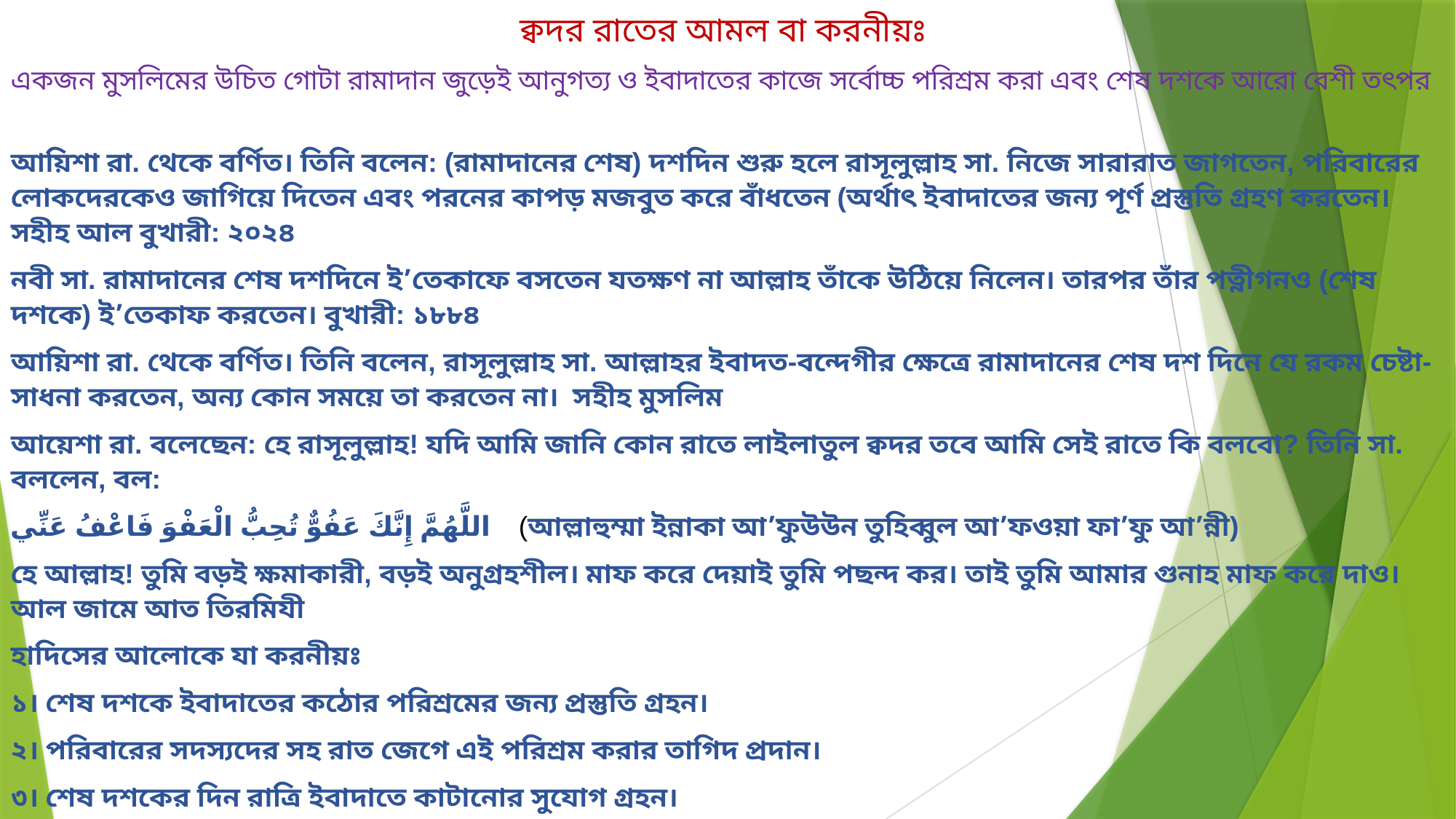

ক্বদর রাতের আমল বা করনীয়ঃ
একজন মুসলিমের উচিত গোটা রামাদান জুড়েই আনুগত্য ও ইবাদাতের কাজে সর্বোচ্চ পরিশ্রম করা এবং শেষ দশকে আরো বেশী তৎপর হওয়া।
আয়িশা রা. থেকে বর্ণিত। তিনি বলেন: (রামাদানের শেষ) দশদিন শুরু হলে রাসূলুল্লাহ সা. নিজে সারারাত জাগতেন, পরিবারের লোকদেরকেও জাগিয়ে দিতেন এবং পরনের কাপড় মজবুত করে বাঁধতেন (অর্থাৎ ইবাদাতের জন্য পূর্ণ প্রস্তুতি গ্রহণ করতেন।  সহীহ আল বুখারী: ২০২৪
নবী সা. রামাদানের শেষ দশদিনে ই’তেকাফে বসতেন যতক্ষণ না আল্লাহ তাঁকে উঠিয়ে নিলেন। তারপর তাঁর পত্নীগনও (শেষ দশকে) ই’তেকাফ করতেন। বুখারী: ১৮৮৪
আয়িশা রা. থেকে বর্ণিত। তিনি বলেন, রাসূলুল্লাহ সা. আল্লাহর ইবাদত-বন্দেগীর ক্ষেত্রে রামাদানের শেষ দশ দিনে যে রকম চেষ্টা-সাধনা করতেন, অন্য কোন সময়ে তা করতেন না।  সহীহ মুসলিম
আয়েশা রা. বলেছেন: হে রাসূলুল্লাহ! যদি আমি জানি কোন রাতে লাইলাতুল ক্বদর তবে আমি সেই রাতে কি বলবো? তিনি সা. বললেন, বল:
اللَّهُمَّ إِنَّكَ عَفُوٌّ تُحِبُّ الْعَفْوَ فَاعْفُ عَنِّي    (আল্লাহুম্মা ইন্নাকা আ’ফুউউন তুহিব্বুল আ’ফওয়া ফা’ফু আ’ন্নী)
হে আল্লাহ! তুমি বড়ই ক্ষমাকারী, বড়ই অনুগ্রহশীল। মাফ করে দেয়াই তুমি পছন্দ কর। তাই তুমি আমার গুনাহ মাফ করে দাও।    আল জামে আত তিরমিযী
হাদিসের আলোকে যা করনীয়ঃ
১। শেষ দশকে ইবাদাতের কঠোর পরিশ্রমের জন্য প্রস্তুতি গ্রহন।
২। পরিবারের সদস্যদের সহ রাত জেগে এই পরিশ্রম করার তাগিদ প্রদান।
৩। শেষ দশকের দিন রাত্রি ইবাদাতে কাটানোর সুযোগ গ্রহন।
৪। মসজিদে ইতিকাফে বসার সুযোগ করে নিয়ে এই ক্বদর রাতকে তালাশ করা।
৫। সবচেয়ে গুরুত্বপূর্ন করনীয়ঃ তাওবা ও ইস্তিগফার করে রবের কাছ থেকে ক্ষমা পাওয়ার জন্য বিশেষভাবে চেষ্টা করা।
৬। কিয়ামুল লাইল (তারাবীহ,তাহাজ্জুদ সালাত) ৭। কুরআন তিলাওয়াত ৮। যিকর: তাসবীহ, তাহলীল, তাহমীদ ইত্যাদি। ৯।  দু’আ করা
                   বি দ্রঃ হায়েজ/নিফাস অবস্থায় একজন নারী নামাজ ছাড়া বাকী সব ইবাদাতই করতে পারেন ইন শা আল্লাহ।